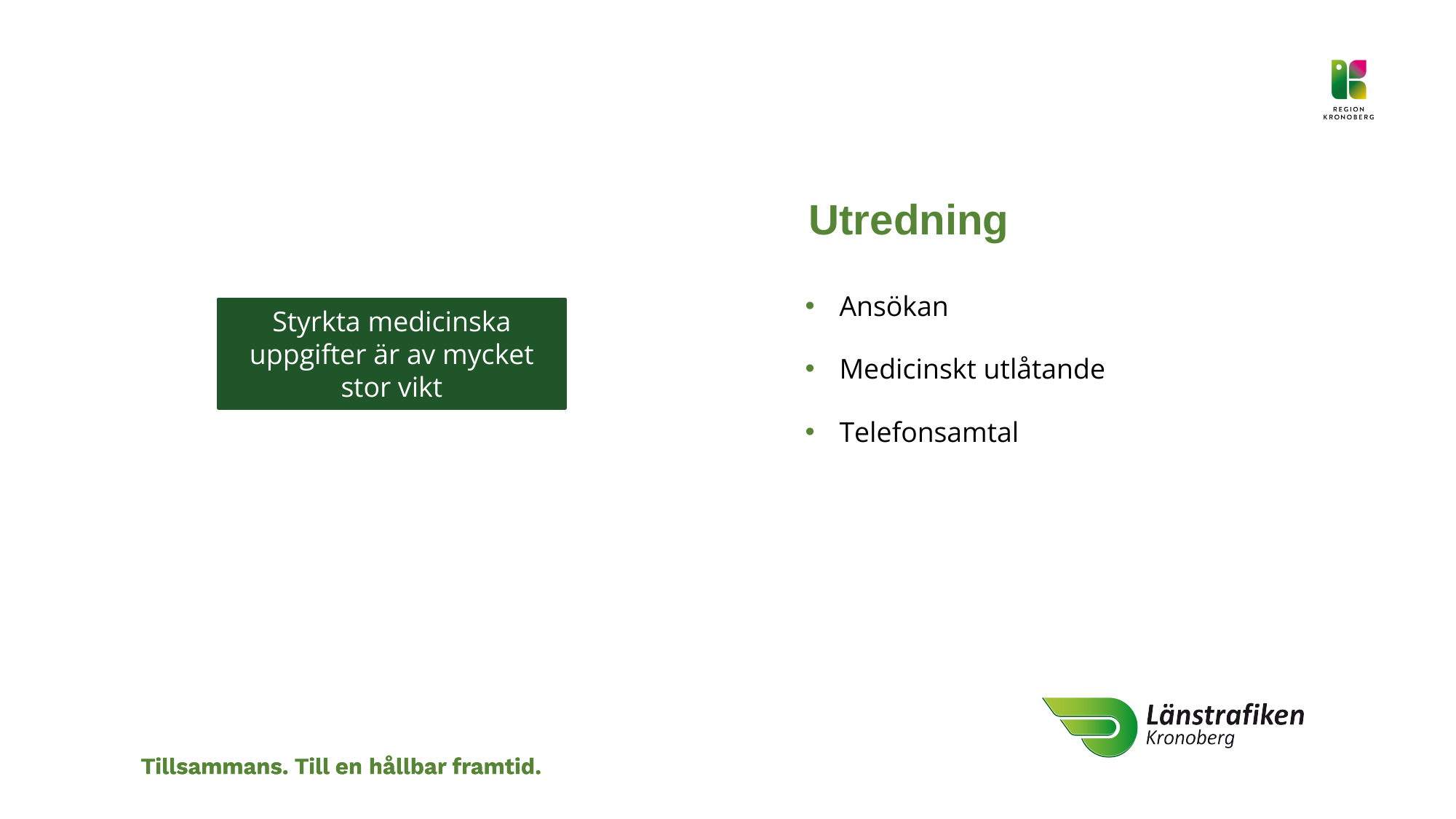

Utredning
Ansökan
Medicinskt utlåtande
Telefonsamtal

Styrkta medicinska uppgifter är av mycket stor vikt